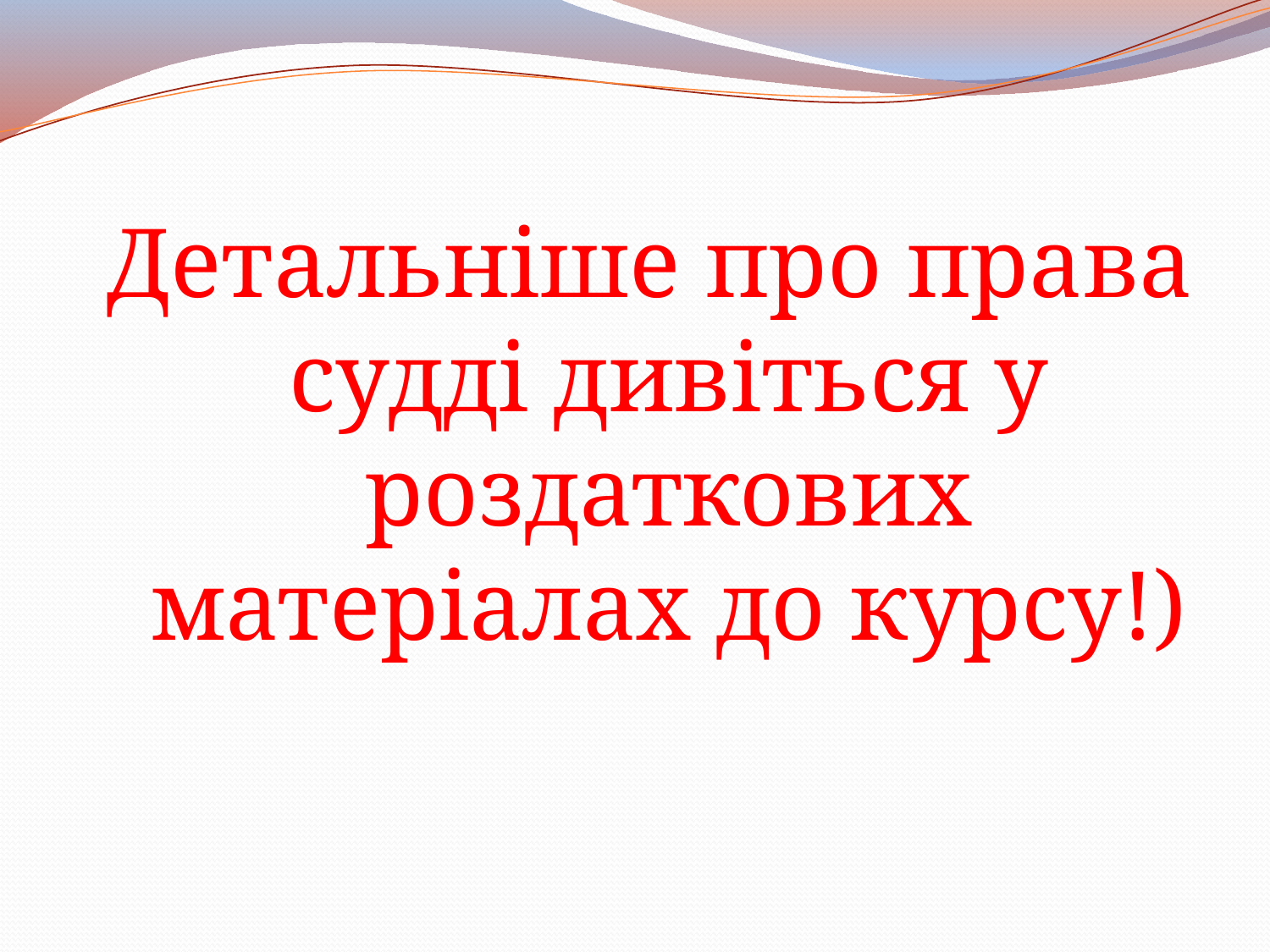

#
Детальніше про права судді дивіться у роздаткових матеріалах до курсу!)